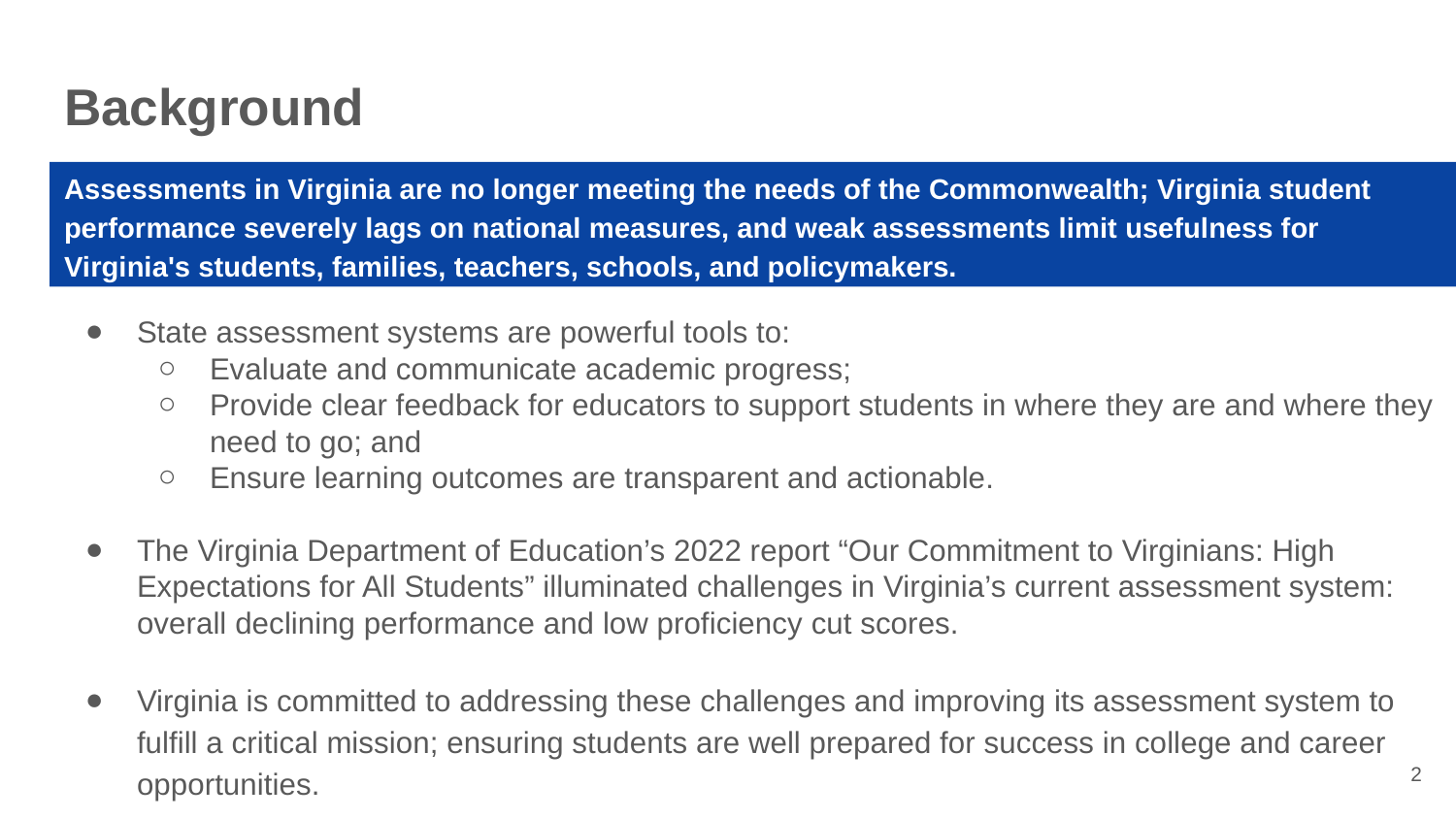

Background
Assessments in Virginia are no longer meeting the needs of the Commonwealth; Virginia student performance severely lags on national measures, and weak assessments limit usefulness for Virginia's students, families, teachers, schools, and policymakers.
State assessment systems are powerful tools to:
Evaluate and communicate academic progress;
Provide clear feedback for educators to support students in where they are and where they need to go; and
Ensure learning outcomes are transparent and actionable.

The Virginia Department of Education’s 2022 report “Our Commitment to Virginians: High Expectations for All Students” illuminated challenges in Virginia’s current assessment system: overall declining performance and low proficiency cut scores.

Virginia is committed to addressing these challenges and improving its assessment system to fulfill a critical mission; ensuring students are well prepared for success in college and career opportunities.
2